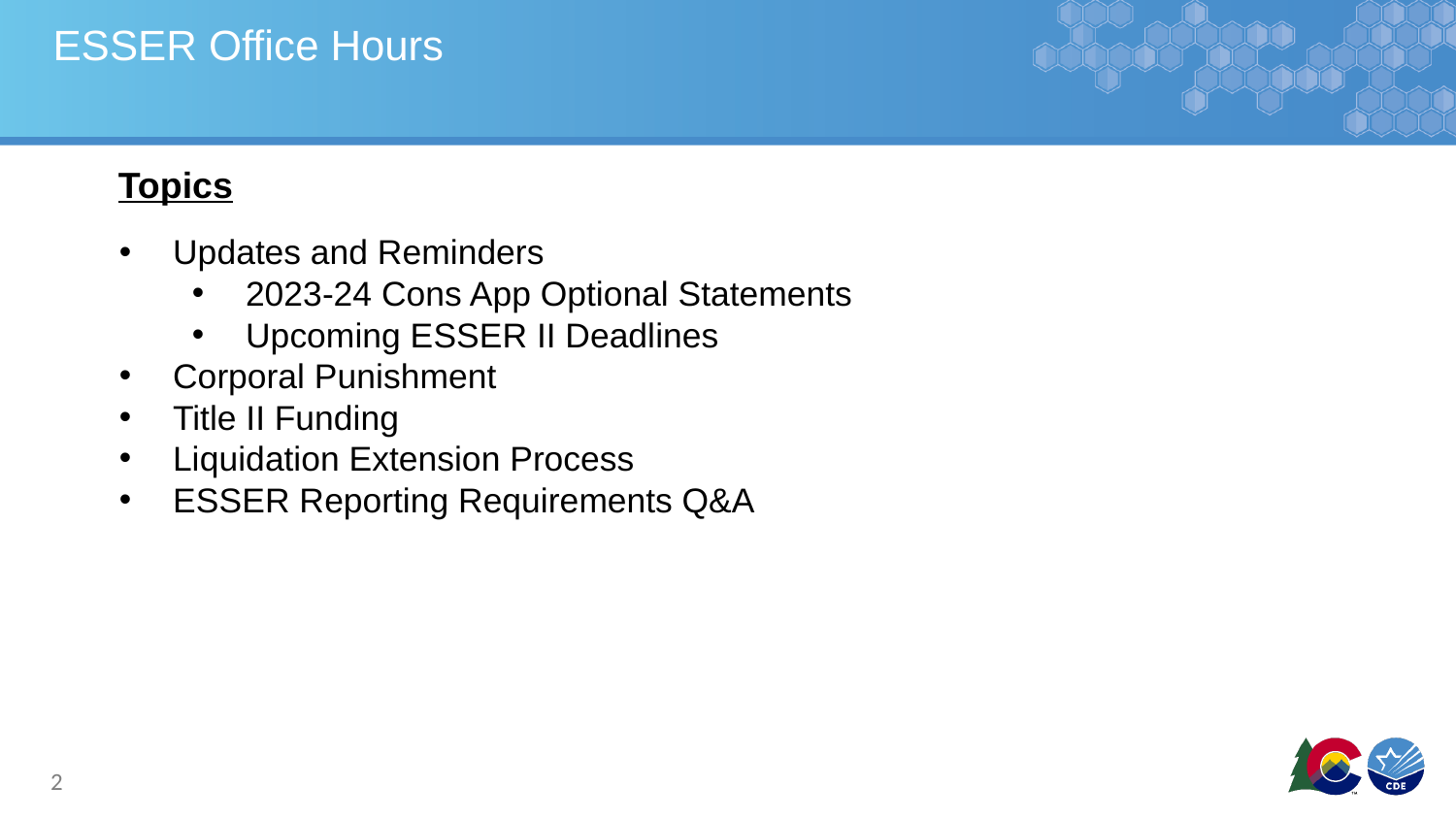

# ESSER Office Hours
Topics

Updates and Reminders
2023-24 Cons App Optional Statements
Upcoming ESSER II Deadlines
Corporal Punishment
Title II Funding
Liquidation Extension Process
ESSER Reporting Requirements Q&A
2